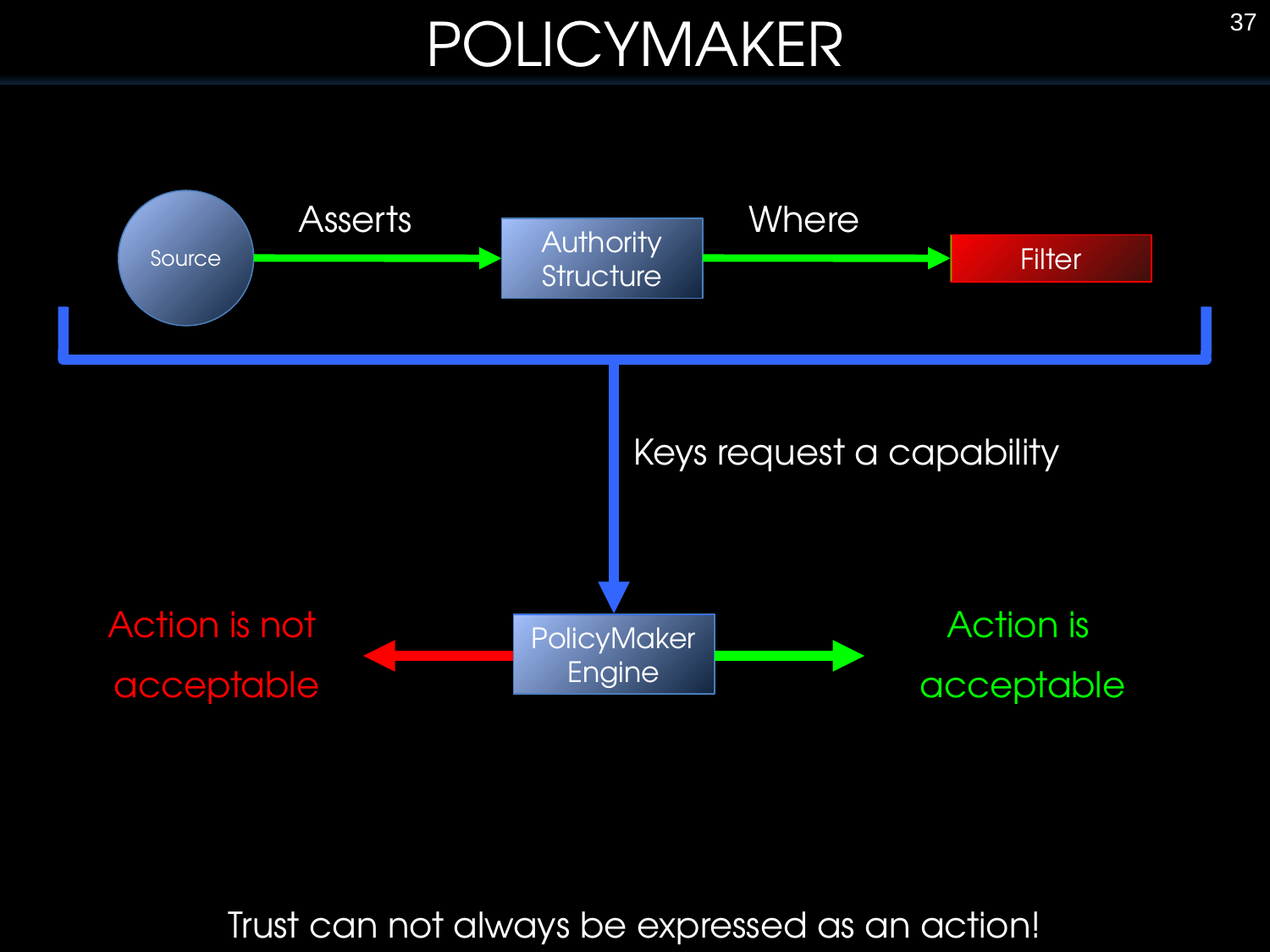

PolicyMaker
37
Source
Asserts
Where
Authority
Structure
Filter
Keys request a capability
Action is
acceptable
Action is not
acceptable
PolicyMaker
Engine
Trust can not always be expressed as an action!